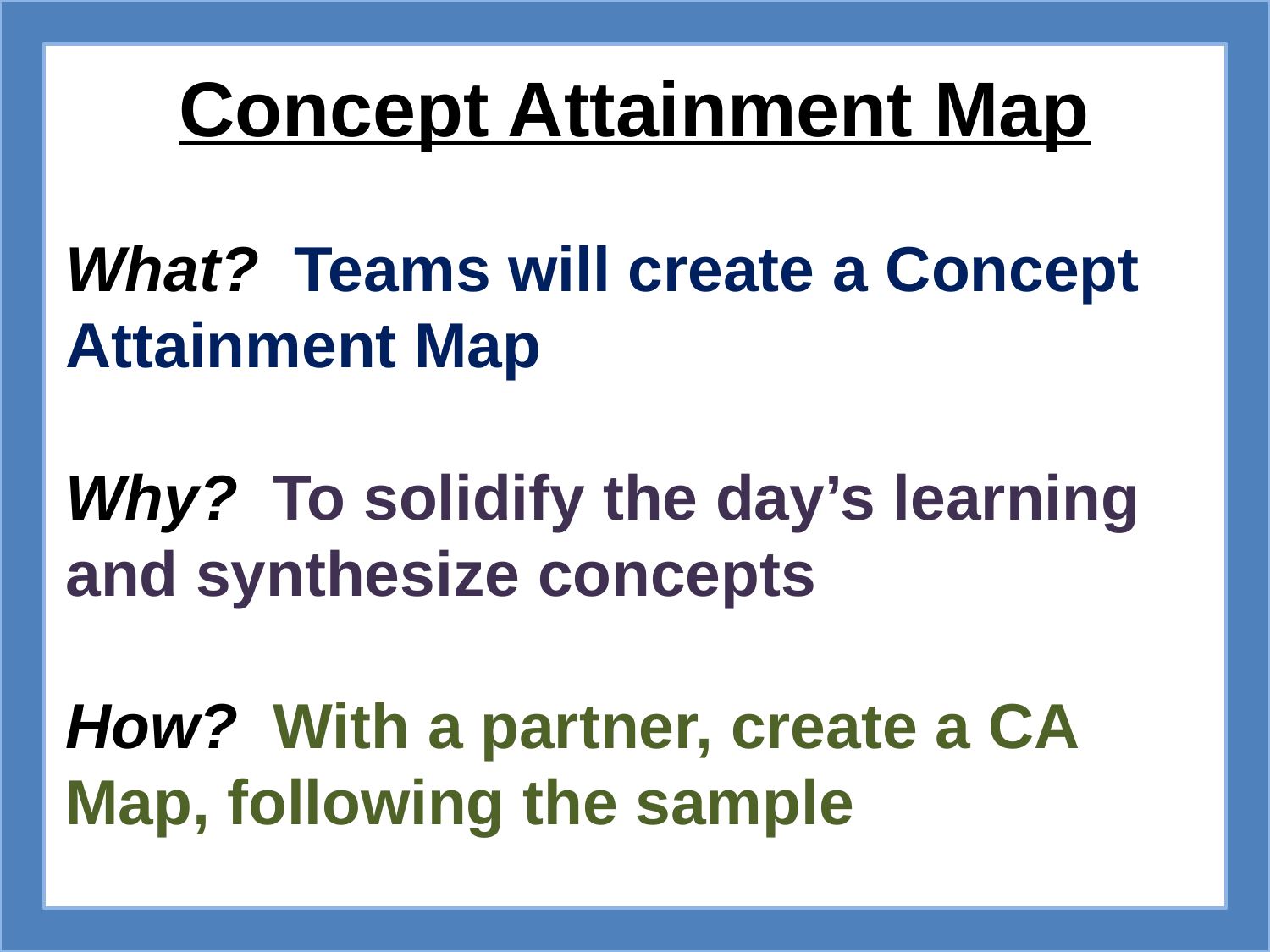

Concept Attainment Map

What?  Teams will create a Concept Attainment Map

Why?  To solidify the day’s learning and synthesize concepts

How?  With a partner, create a CA Map, following the sample